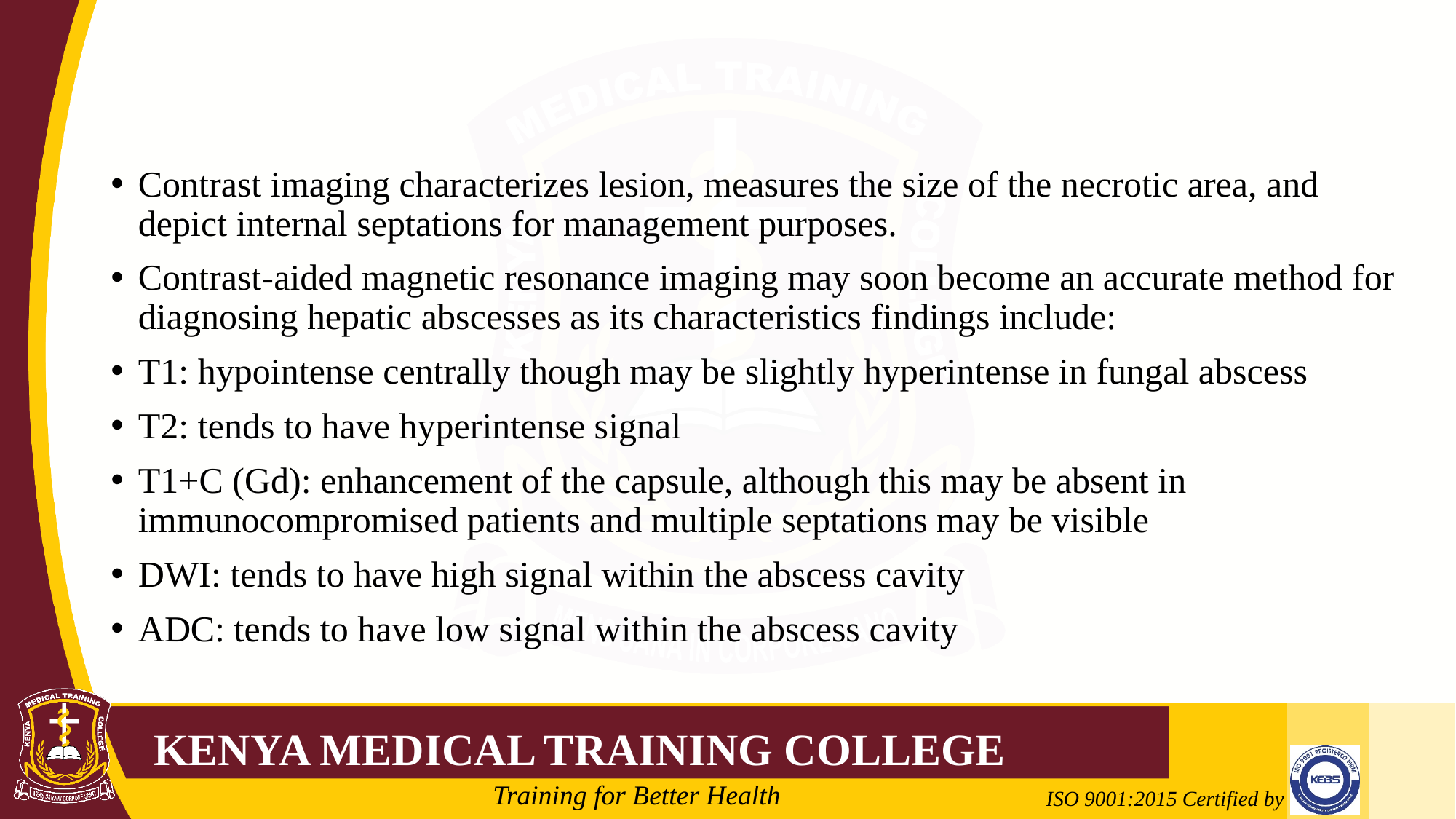

#
Contrast imaging characterizes lesion, measures the size of the necrotic area, and depict internal septations for management purposes.
Contrast-aided magnetic resonance imaging may soon become an accurate method for diagnosing hepatic abscesses as its characteristics findings include:
T1: hypointense centrally though may be slightly hyperintense in fungal abscess
T2: tends to have hyperintense signal
T1+C (Gd): enhancement of the capsule, although this may be absent in immunocompromised patients and multiple septations may be visible
DWI: tends to have high signal within the abscess cavity
ADC: tends to have low signal within the abscess cavity